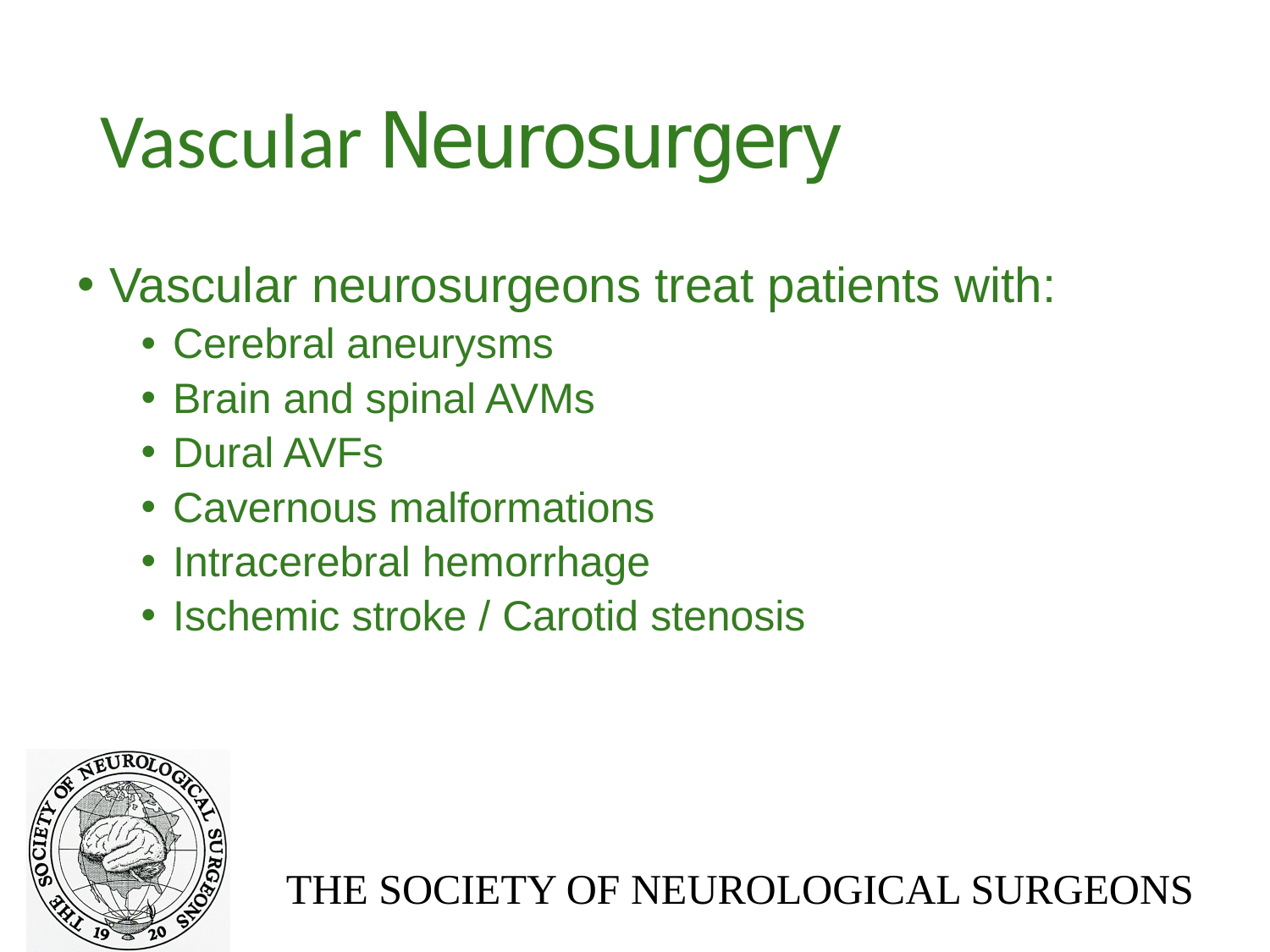

# Vascular Neurosurgery
Vascular neurosurgeons treat patients with:
Cerebral aneurysms
Brain and spinal AVMs
Dural AVFs
Cavernous malformations
Intracerebral hemorrhage
Ischemic stroke / Carotid stenosis